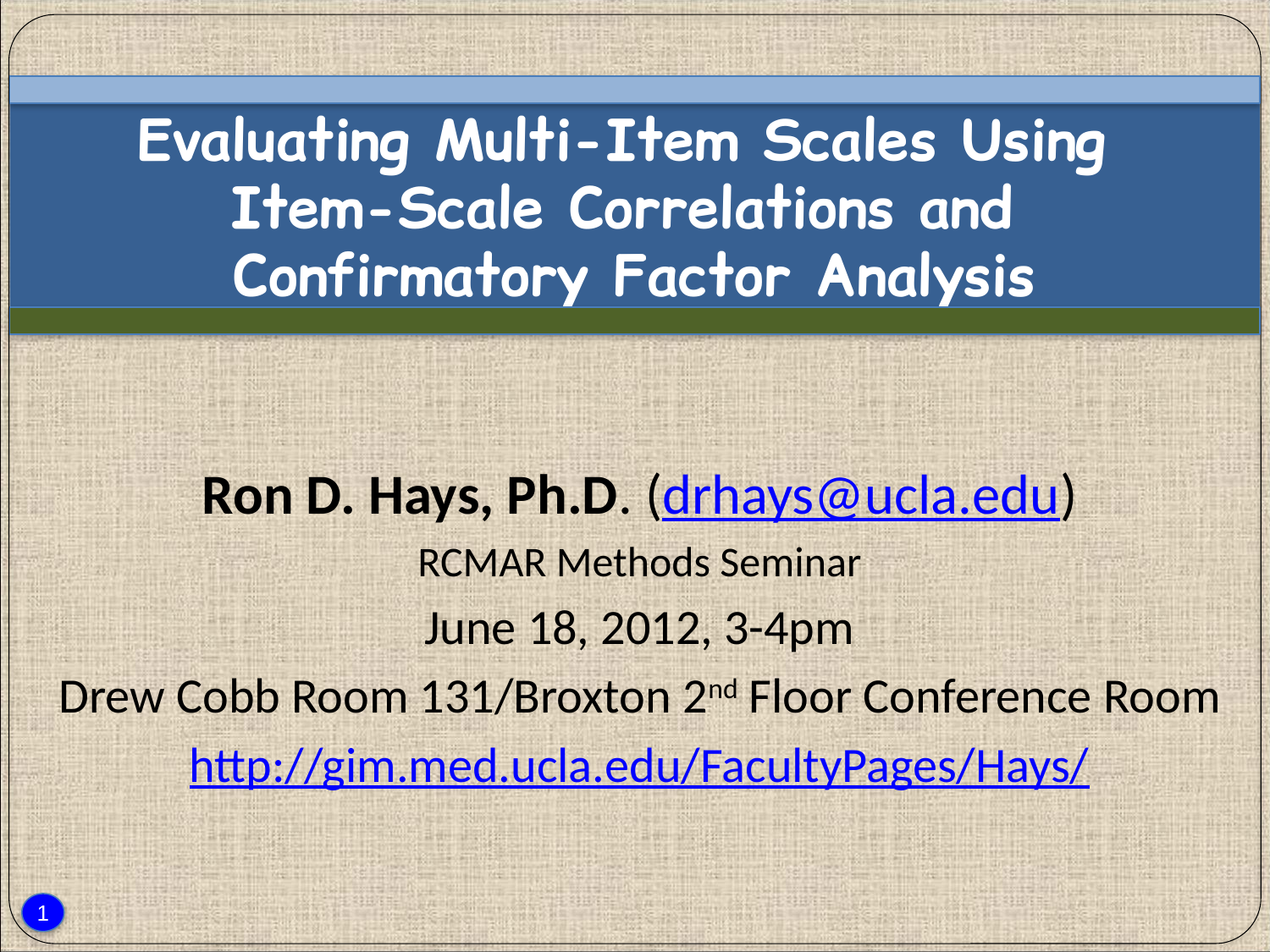

# Evaluating Multi-Item Scales Using Item-Scale Correlations and Confirmatory Factor Analysis

Ron D. Hays, Ph.D. (drhays@ucla.edu)
RCMAR Methods Seminar
June 18, 2012, 3-4pm
Drew Cobb Room 131/Broxton 2nd Floor Conference Room
http://gim.med.ucla.edu/FacultyPages/Hays/